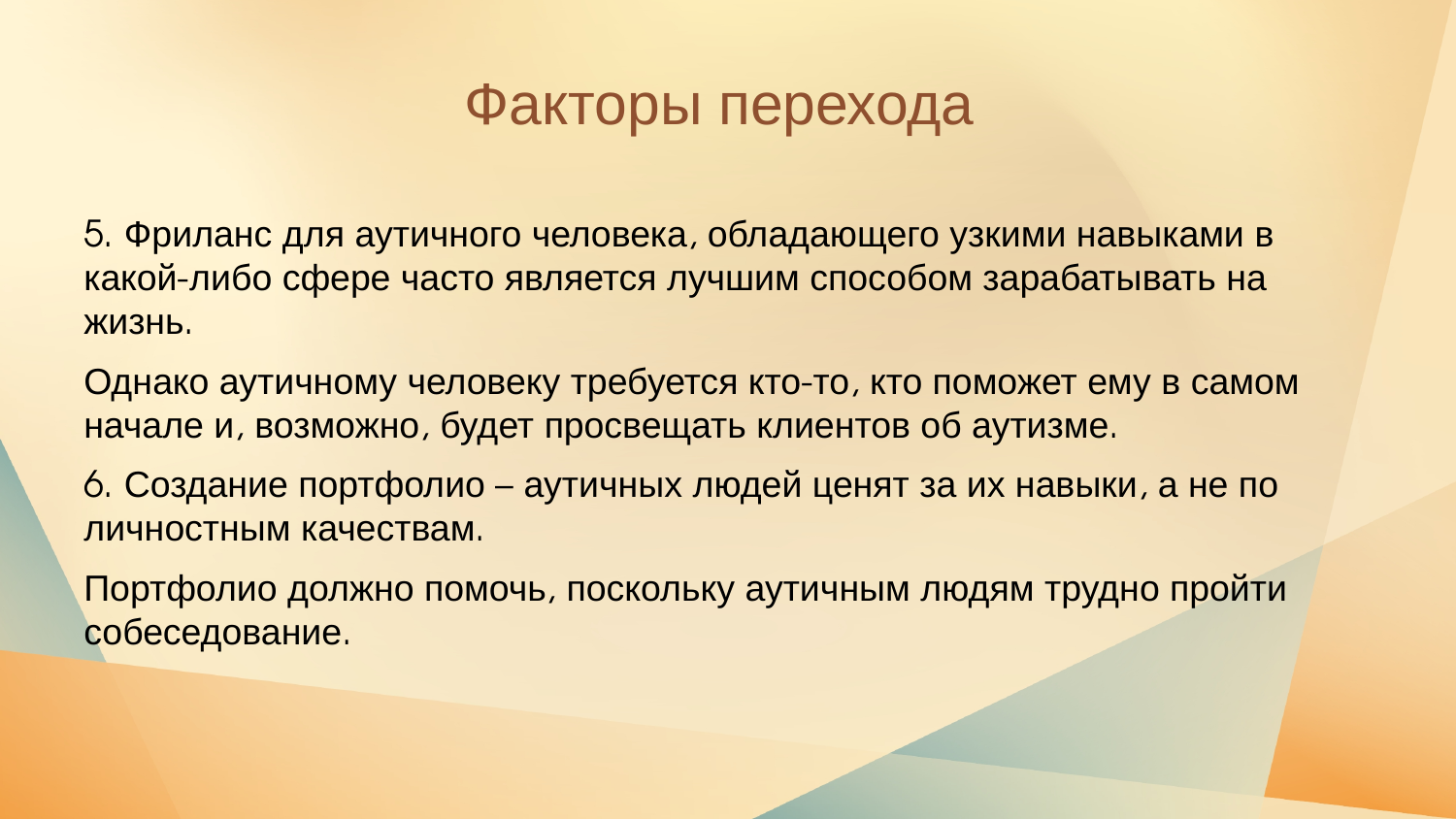

# Факторы перехода
5. Фриланс для аутичного человека, обладающего узкими навыками в какой-либо сфере часто является лучшим способом зарабатывать на жизнь.
Однако аутичному человеку требуется кто-то, кто поможет ему в самом начале и, возможно, будет просвещать клиентов об аутизме.
6. Создание портфолио – аутичных людей ценят за их навыки, а не по личностным качествам.
Портфолио должно помочь, поскольку аутичным людям трудно пройти собеседование.